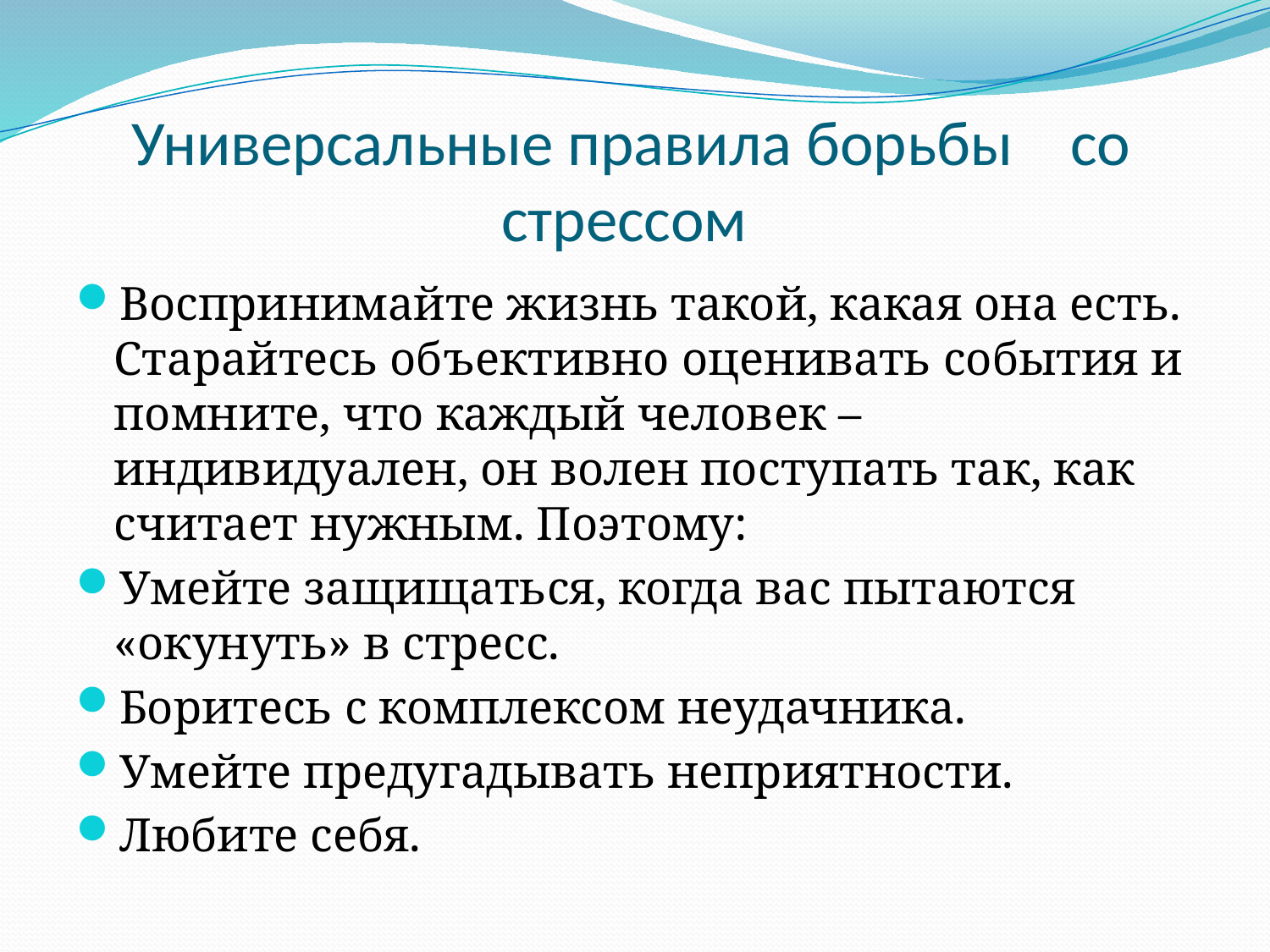

# Универсальные правила борьбы    со стрессом
Воспринимайте жизнь такой, какая она есть. Старайтесь объективно оценивать события и помните, что каждый человек – индивидуален, он волен поступать так, как считает нужным. Поэтому:
Умейте защищаться, когда вас пытаются «окунуть» в стресс.
Боритесь с комплексом неудачника.
Умейте предугадывать неприятности.
Любите себя.